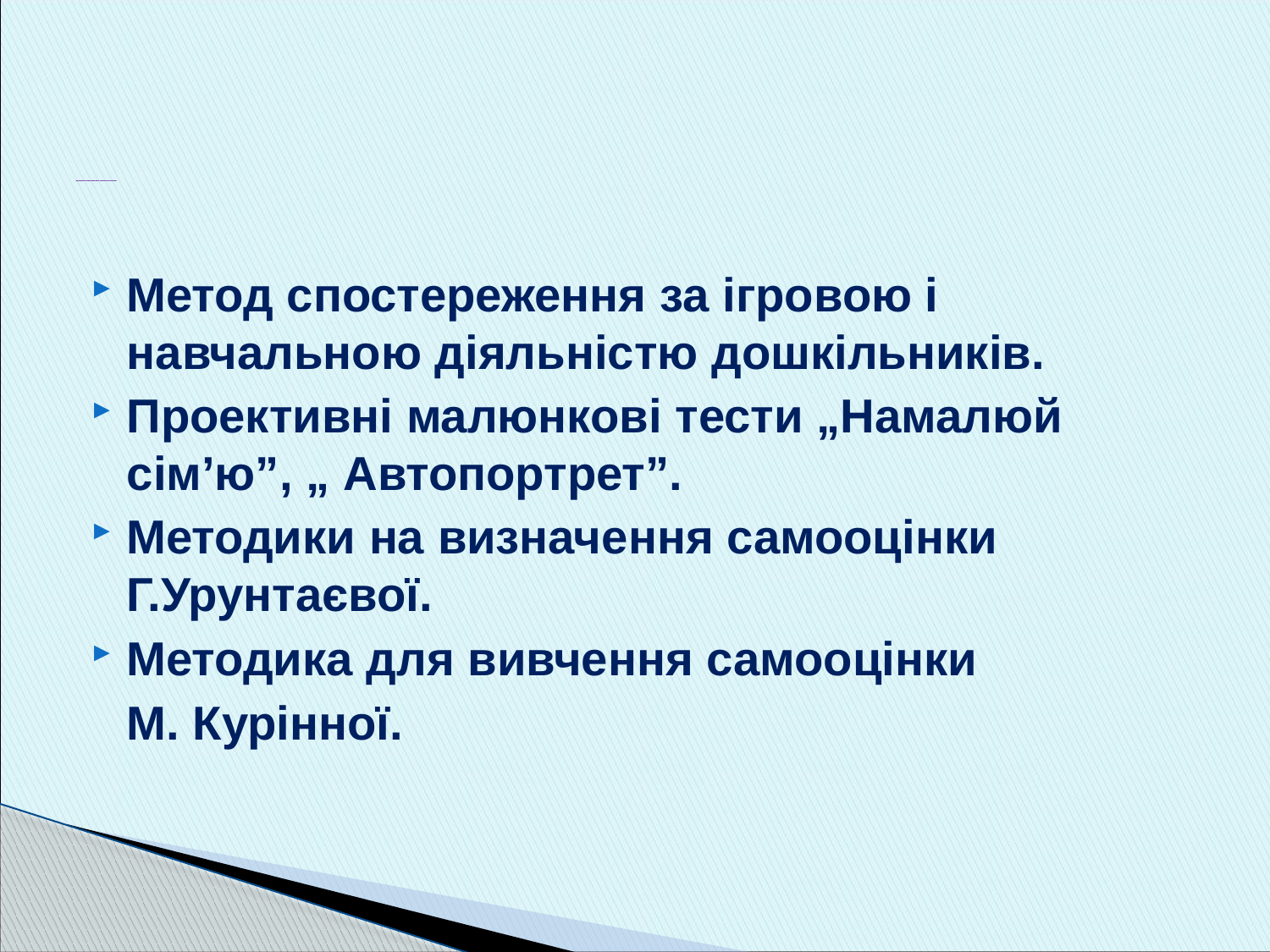

# Для дослідження самооцінки дітей із ЗНМ ми використали наступні методики:
Метод спостереження за ігровою і навчальною діяльністю дошкільників.
Проективні малюнкові тести „Намалюй сім’ю”, „ Автопортрет”.
Методики на визначення самооцінки Г.Урунтаєвої.
Методика для вивчення самооцінки
	М. Курінної.